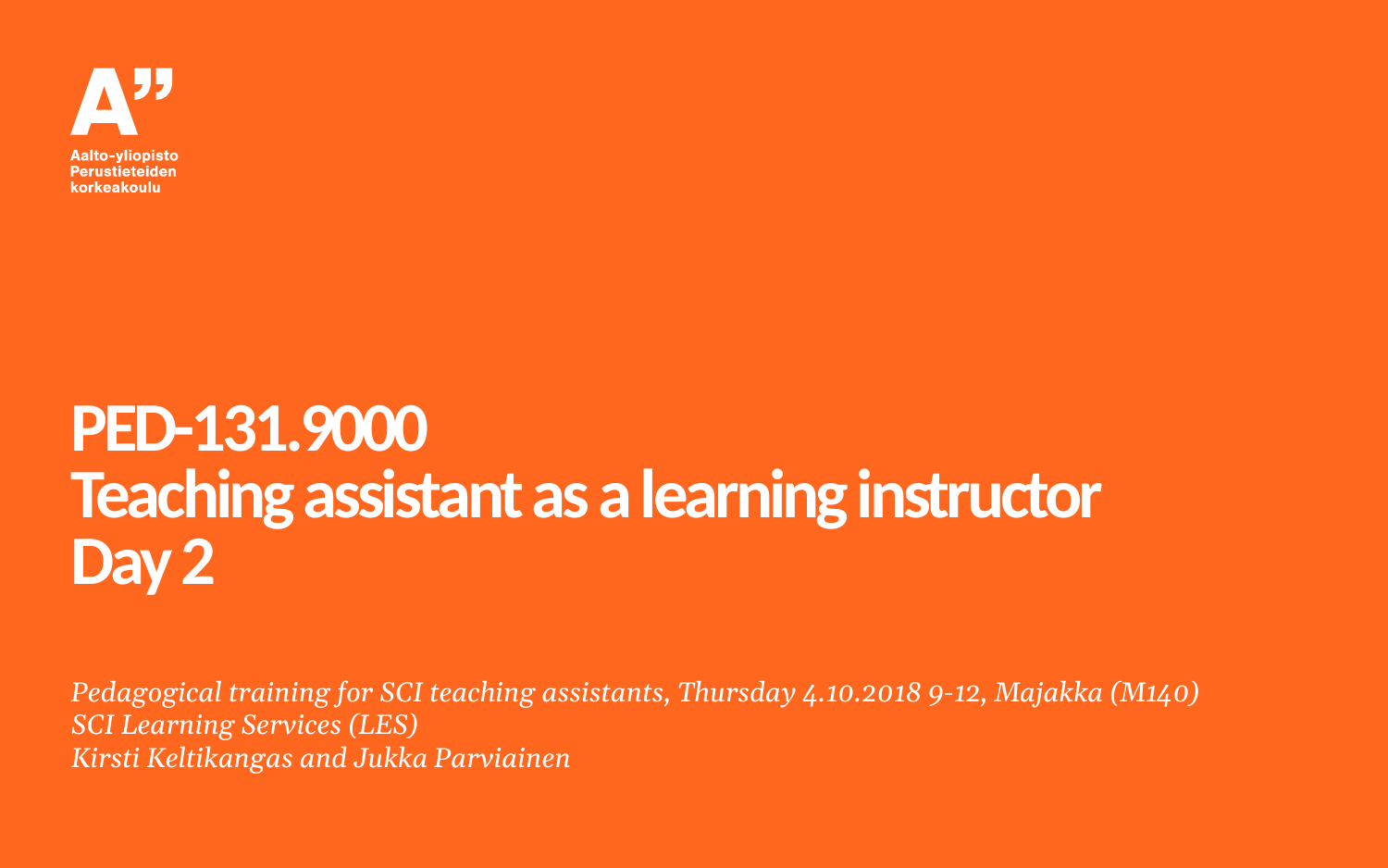

# PED-131.9000 Teaching assistant as a learning instructor Day 2
Pedagogical training for SCI teaching assistants, Thursday 4.10.2018 9-12, Majakka (M140)
SCI Learning Services (LES)
Kirsti Keltikangas and Jukka Parviainen